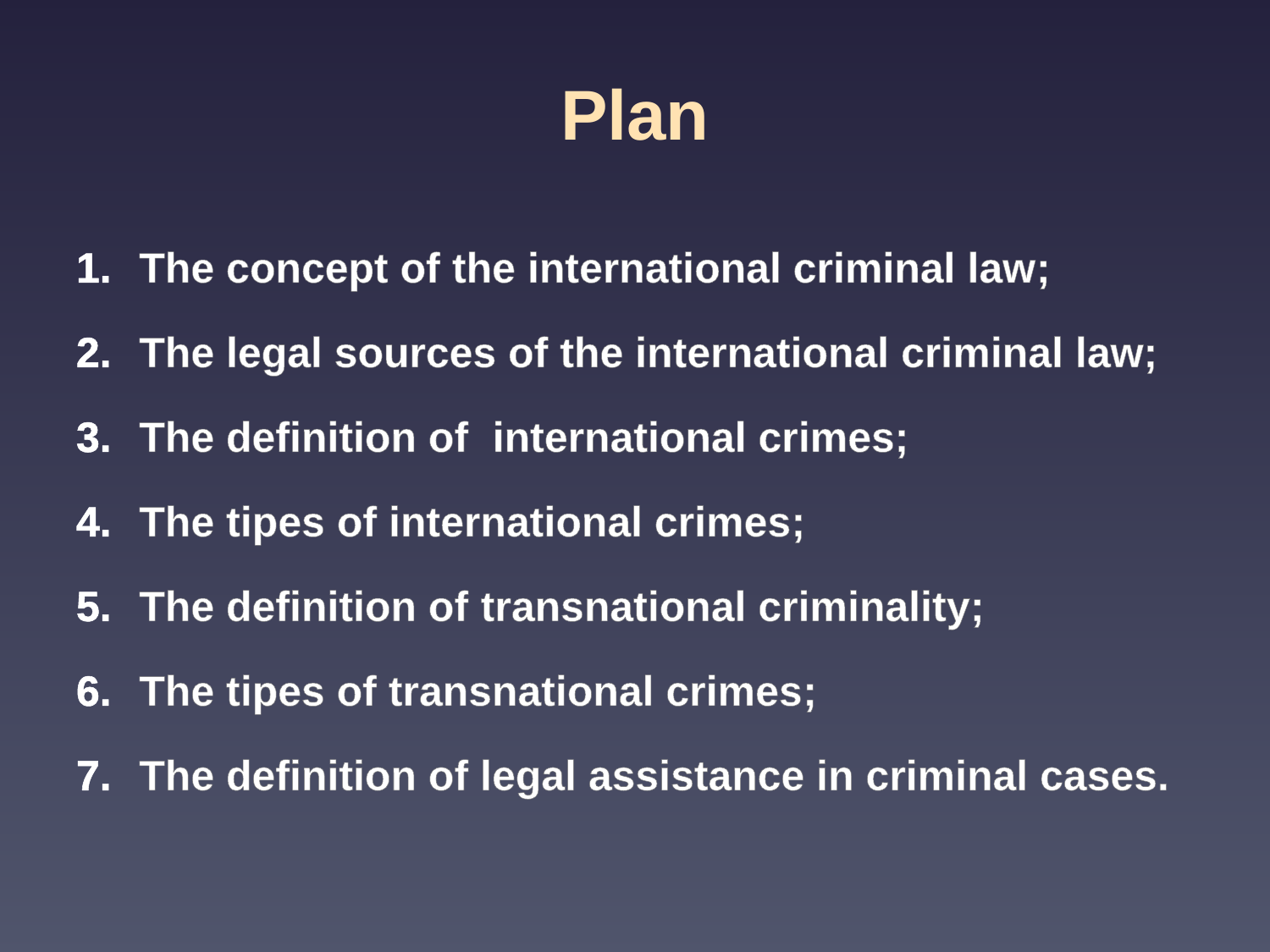

# Plan
The concept of the international criminal law;
The legal sources of the international criminal law;
The definition of  international crimes;
The tipes of international crimes;
The definition of transnational criminality;
The tipes of transnational crimes;
The definition of legal assistance in criminal cases.